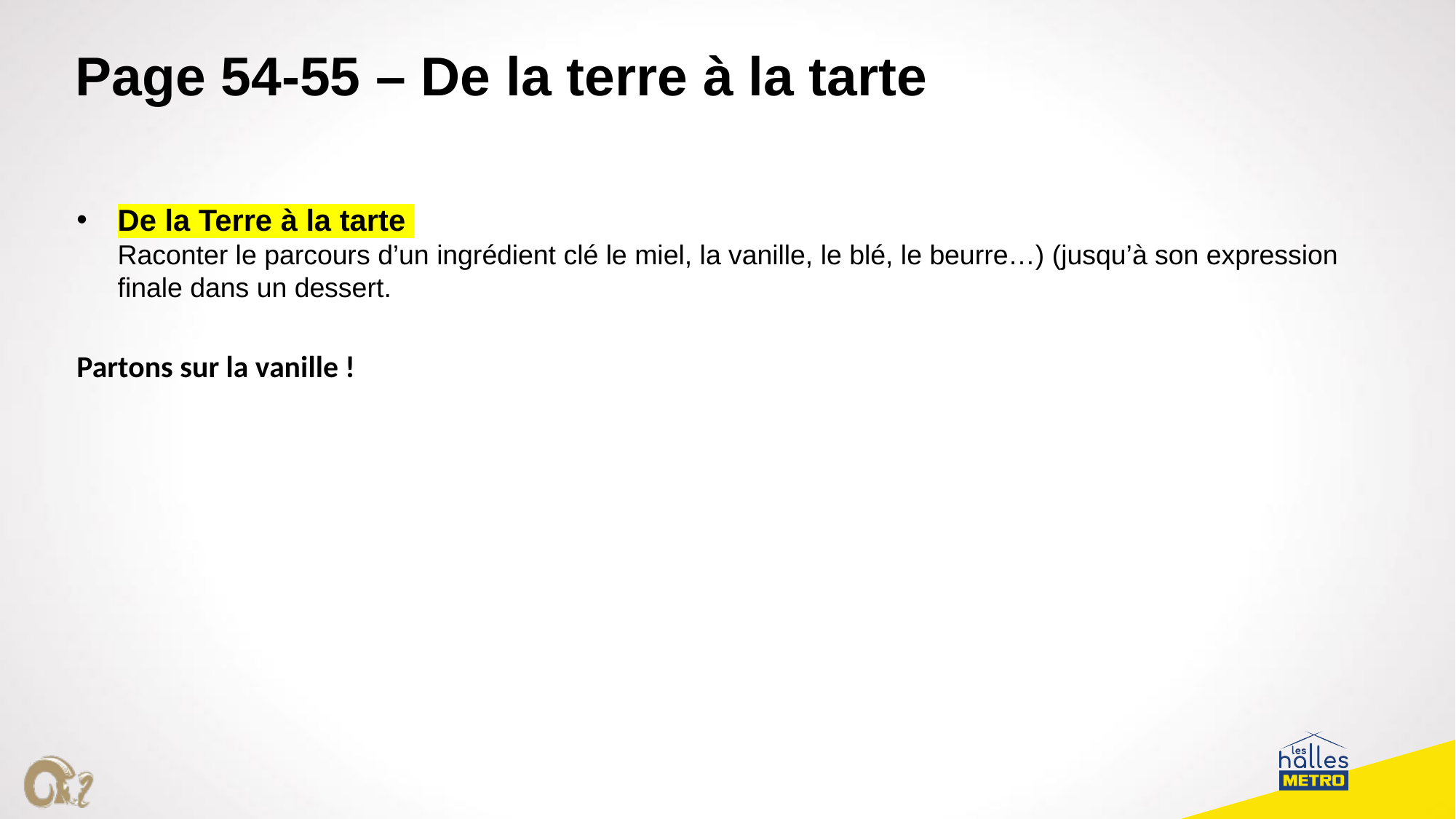

Page 54-55 – De la terre à la tarte

De la Terre à la tarte
Raconter le parcours d’un ingrédient clé le miel, la vanille, le blé, le beurre…) (jusqu’à son expression finale dans un dessert.

Partons sur la vanille !